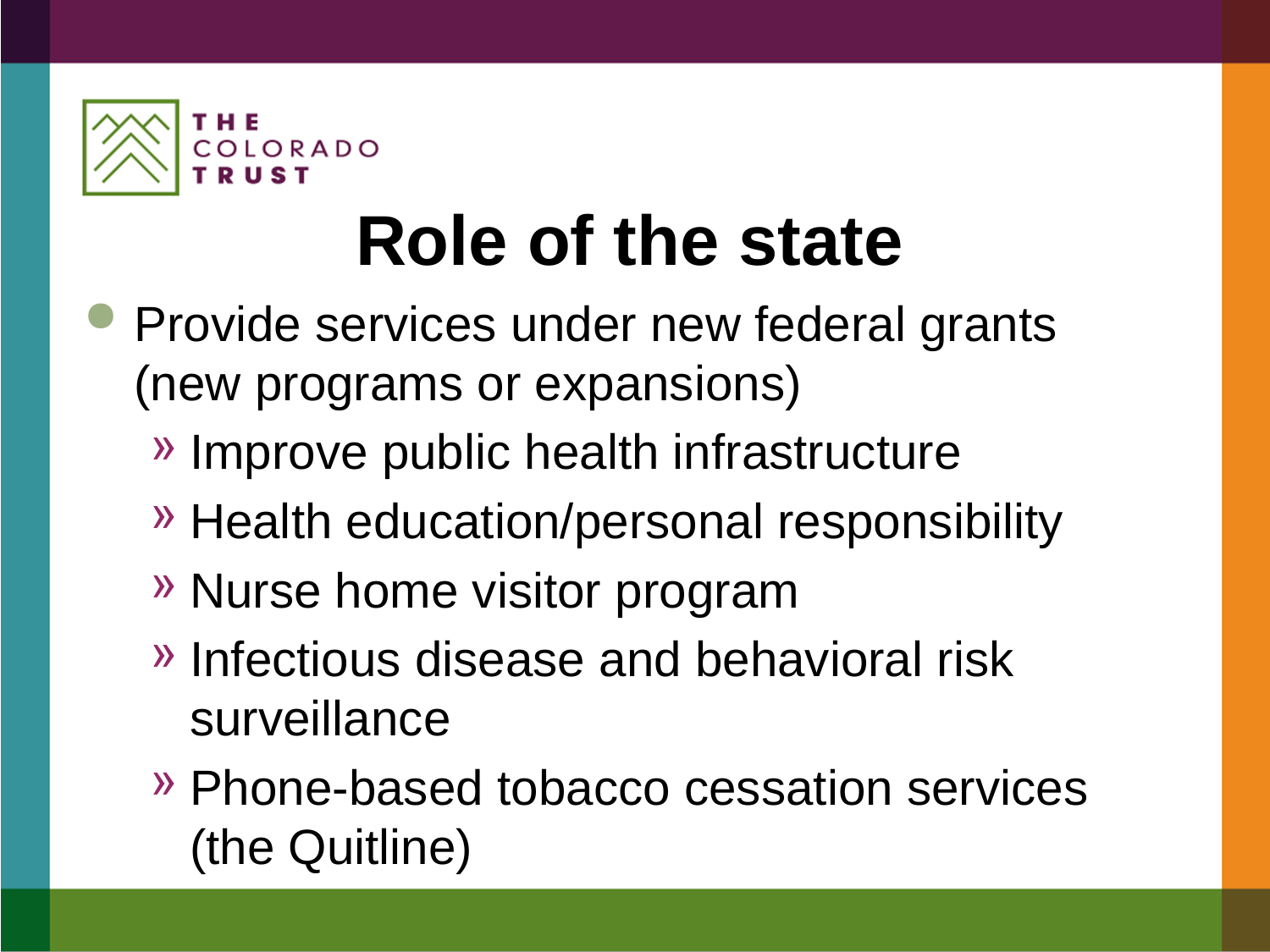

# Role of the state
Provide services under new federal grants (new programs or expansions)
Improve public health infrastructure
Health education/personal responsibility
Nurse home visitor program
Infectious disease and behavioral risk surveillance
Phone-based tobacco cessation services (the Quitline)